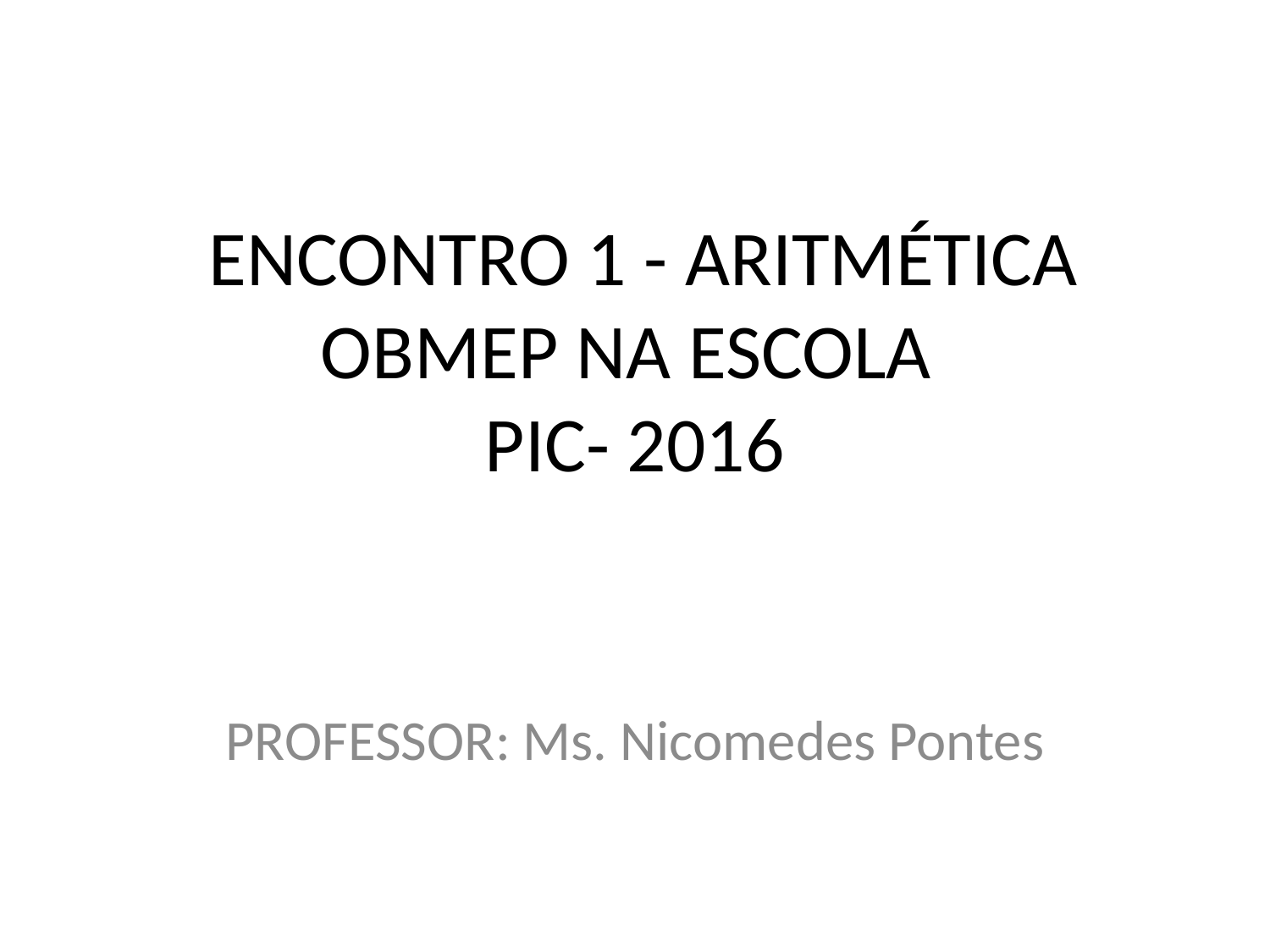

# ENCONTRO 1 - ARITMÉTICA OBMEP NA ESCOLA PIC- 2016

PROFESSOR: Ms. Nicomedes Pontes